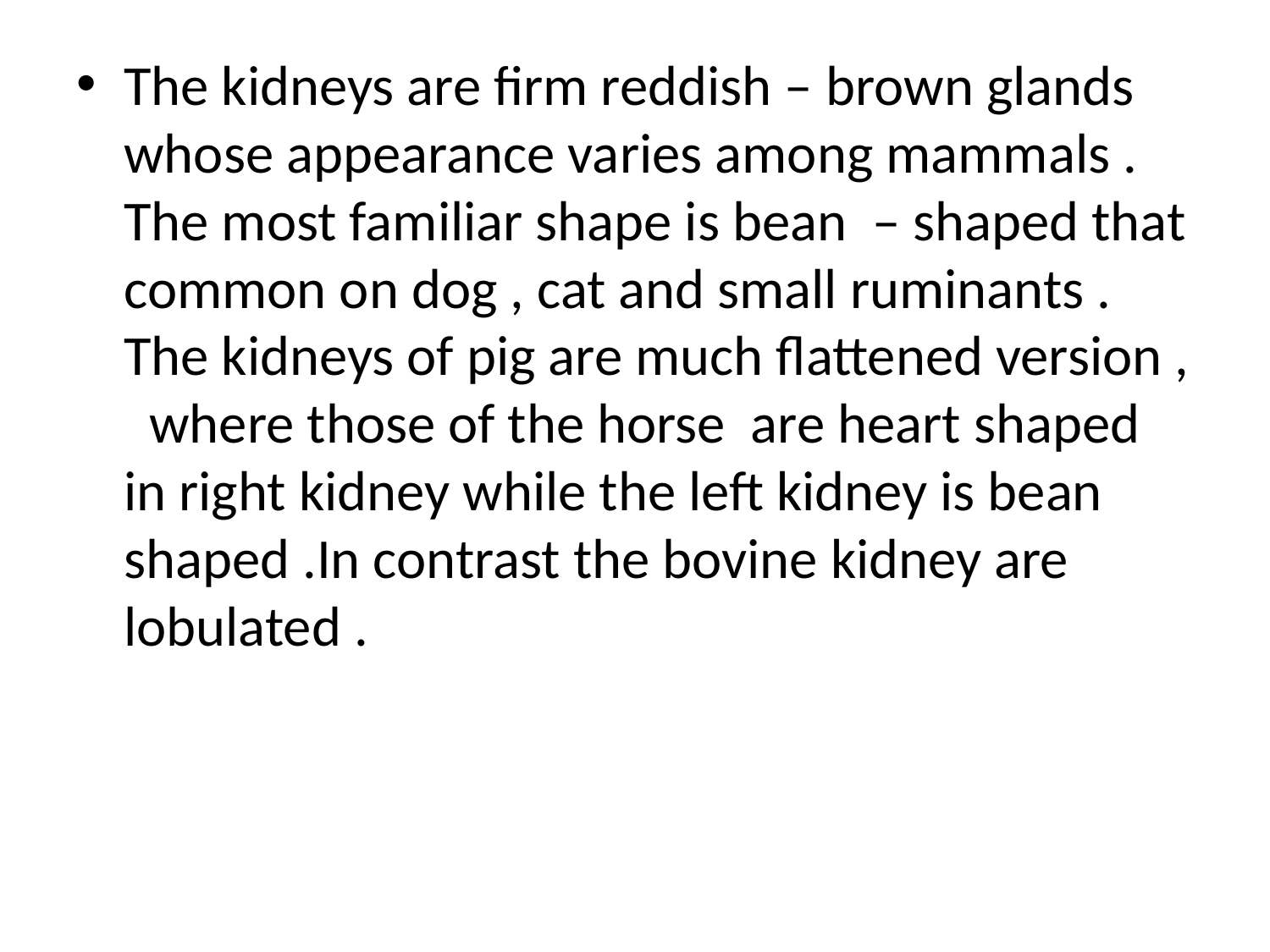

The kidneys are firm reddish – brown glands whose appearance varies among mammals . The most familiar shape is bean  – shaped that common on dog , cat and small ruminants . The kidneys of pig are much flattened version ,   where those of the horse  are heart shaped in right kidney while the left kidney is bean shaped .In contrast the bovine kidney are lobulated .